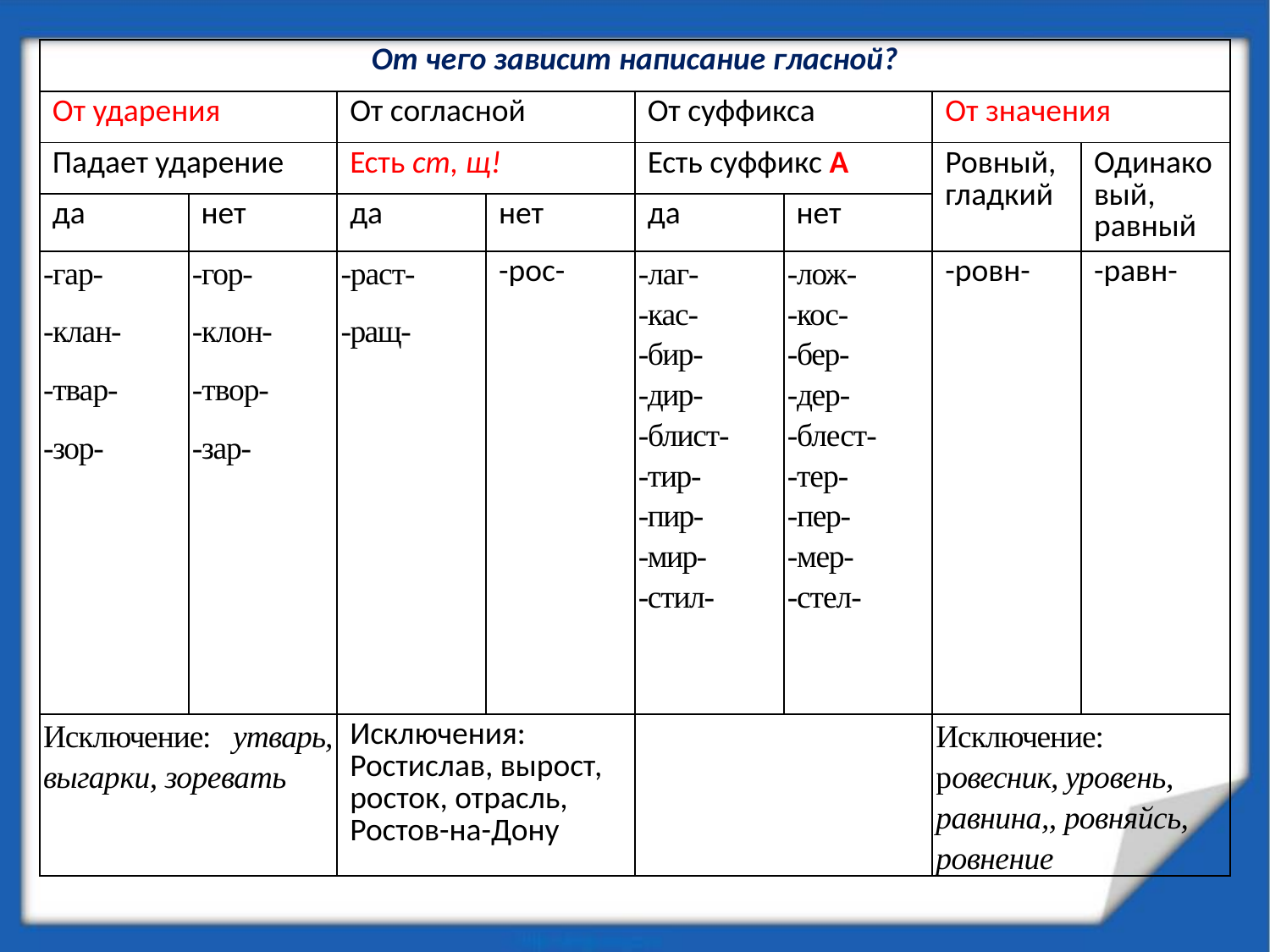

| От чего зависит написание гласной? |  |  |  |  |  |  |  |
| --- | --- | --- | --- | --- | --- | --- | --- |
| От ударения |  | От согласной |  | От суффикса |  | От значения |  |
| Падает ударение |  | Есть ст, щ! |  | Есть суффикс А |  | Ровный, гладкий | Одинаковый, равный |
| да | нет | да | нет | да | нет |  |  |
| -гар- -клан- -твар- -зор- | -гор- -клон- -твор- -зар- | -раст- -ращ- | -рос- | -лаг- -кас- -бир- -дир- -блист- -тир- -пир- -мир- -стил- | -лож- -кос- -бер- -дер- -блест- -тер- -пер- -мер- -стел- | -ровн- | -равн- |
| Исключение: утварь, выгарки, зоревать |  | Исключения: Ростислав, вырост, росток, отрасль, Ростов-на-Дону |  |  |  | Исключение: ровесник, уровень, равнина,, ровняйсь, ровнение |  |